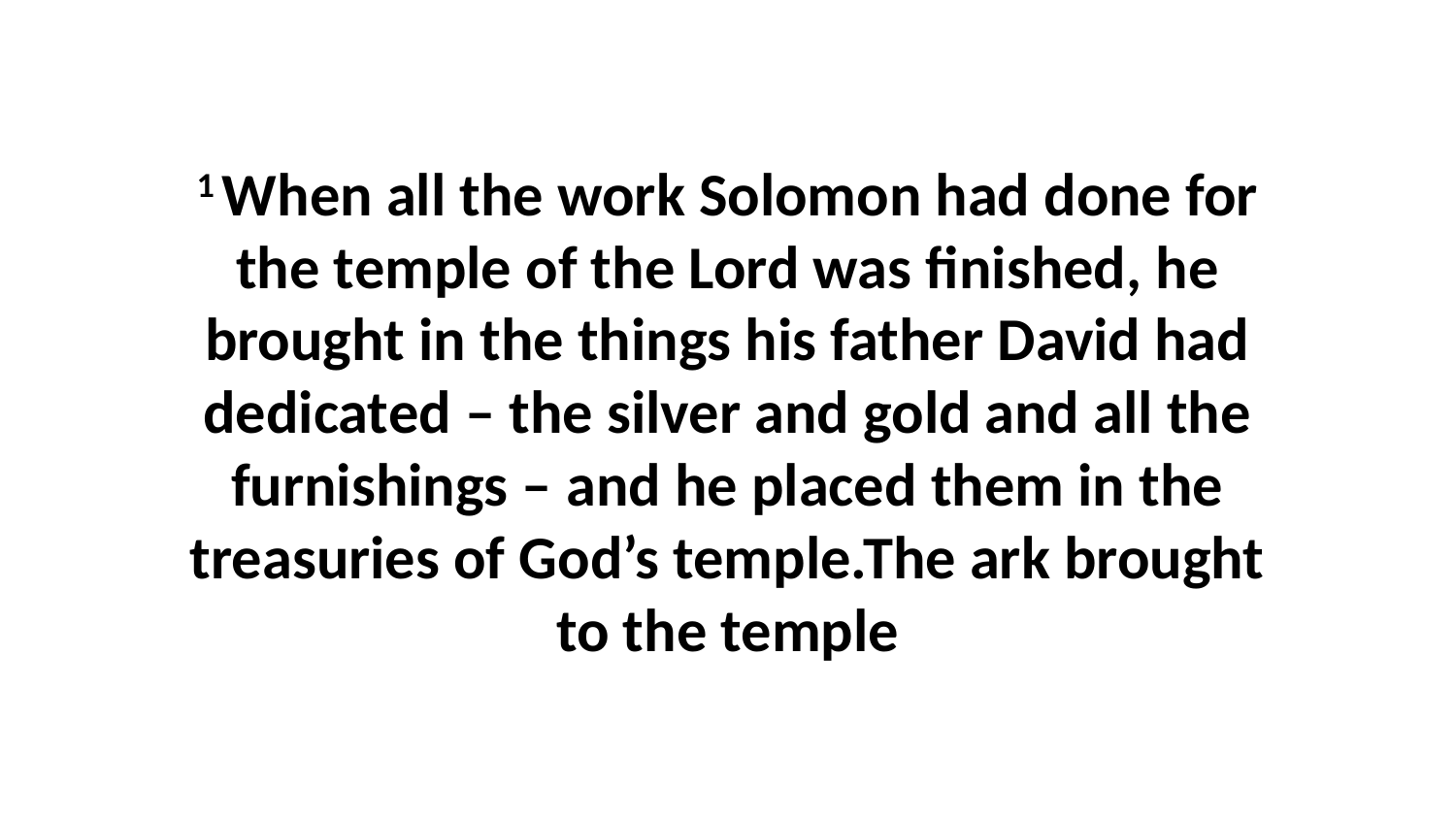

1 When all the work Solomon had done for the temple of the Lord was finished, he brought in the things his father David had dedicated – the silver and gold and all the furnishings – and he placed them in the treasuries of God’s temple.The ark brought to the temple